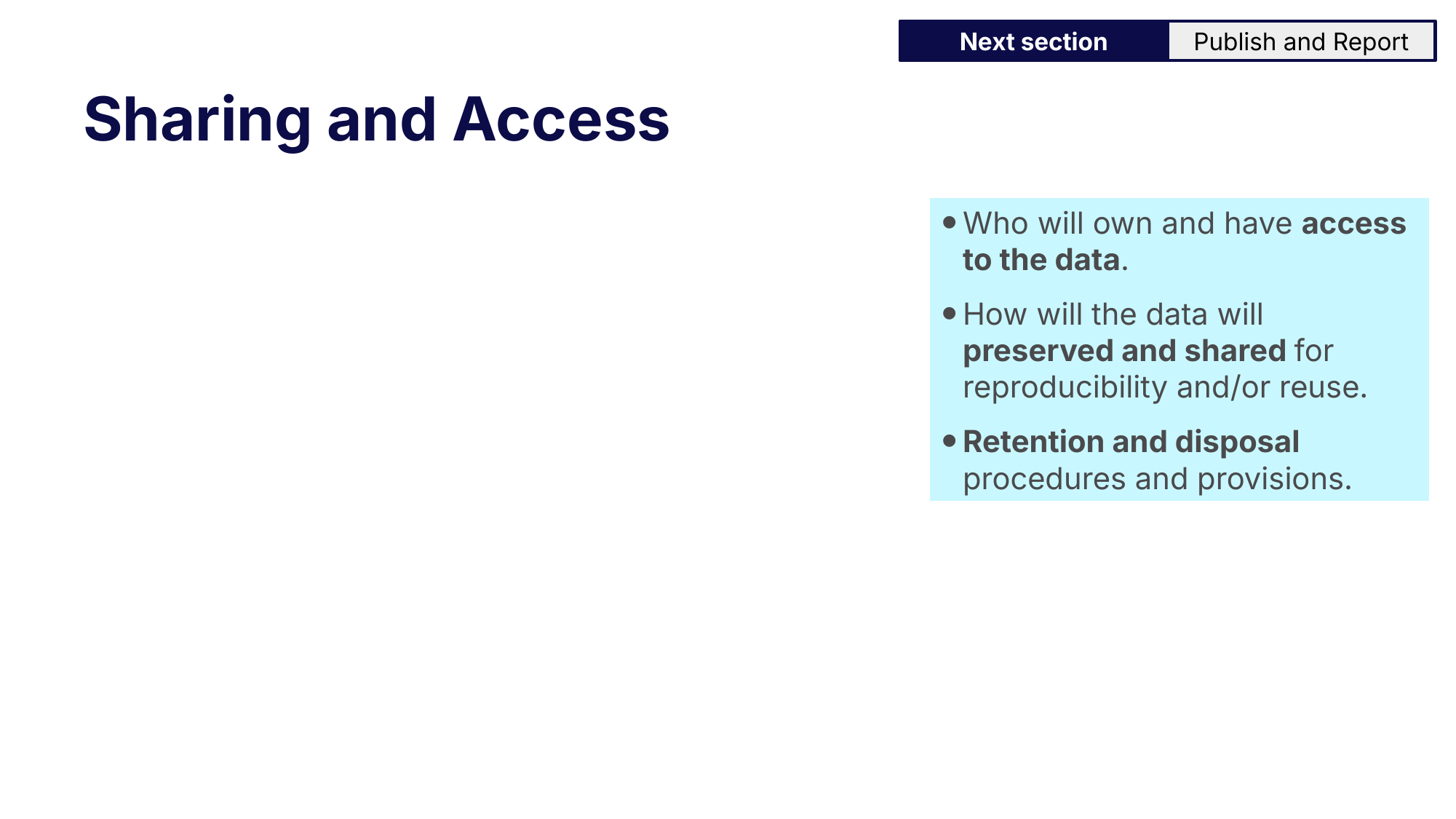

Next section
Publish and Report
# Sharing and Access
Who will own and have access to the data.
How will the data will preserved and shared for reproducibility and/or reuse.
Retention and disposal procedures and provisions.